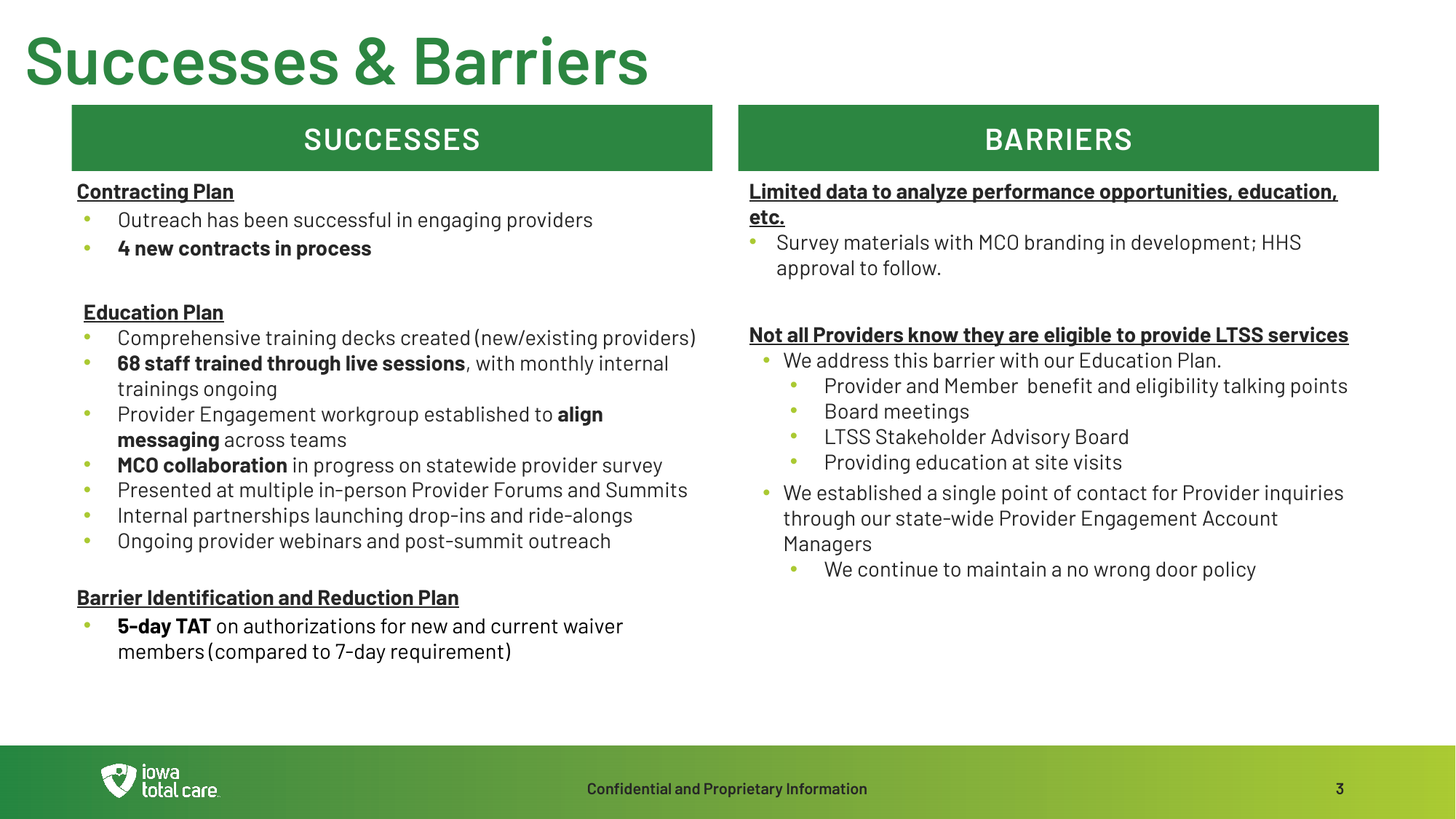

Successes & Barriers
Successes
Barriers
Contracting Plan
Outreach has been successful in engaging providers
4 new contracts in process

Education Plan
Comprehensive training decks created (new/existing providers)
68 staff trained through live sessions, with monthly internal trainings ongoing
Provider Engagement workgroup established to align messaging across teams
MCO collaboration in progress on statewide provider survey
Presented at multiple in-person Provider Forums and Summits
Internal partnerships launching drop-ins and ride-alongs
Ongoing provider webinars and post-summit outreach

Barrier Identification and Reduction Plan
5-day TAT on authorizations for new and current waiver members (compared to 7-day requirement)
Limited data to analyze performance opportunities, education, etc.
Survey materials with MCO branding in development; HHS approval to follow.

Not all Providers know they are eligible to provide LTSS services
We address this barrier with our Education Plan.
Provider and Member  benefit and eligibility talking points
Board meetings
LTSS Stakeholder Advisory Board
Providing education at site visits

We established a single point of contact for Provider inquiries through our state-wide Provider Engagement Account Managers
We continue to maintain a no wrong door policy